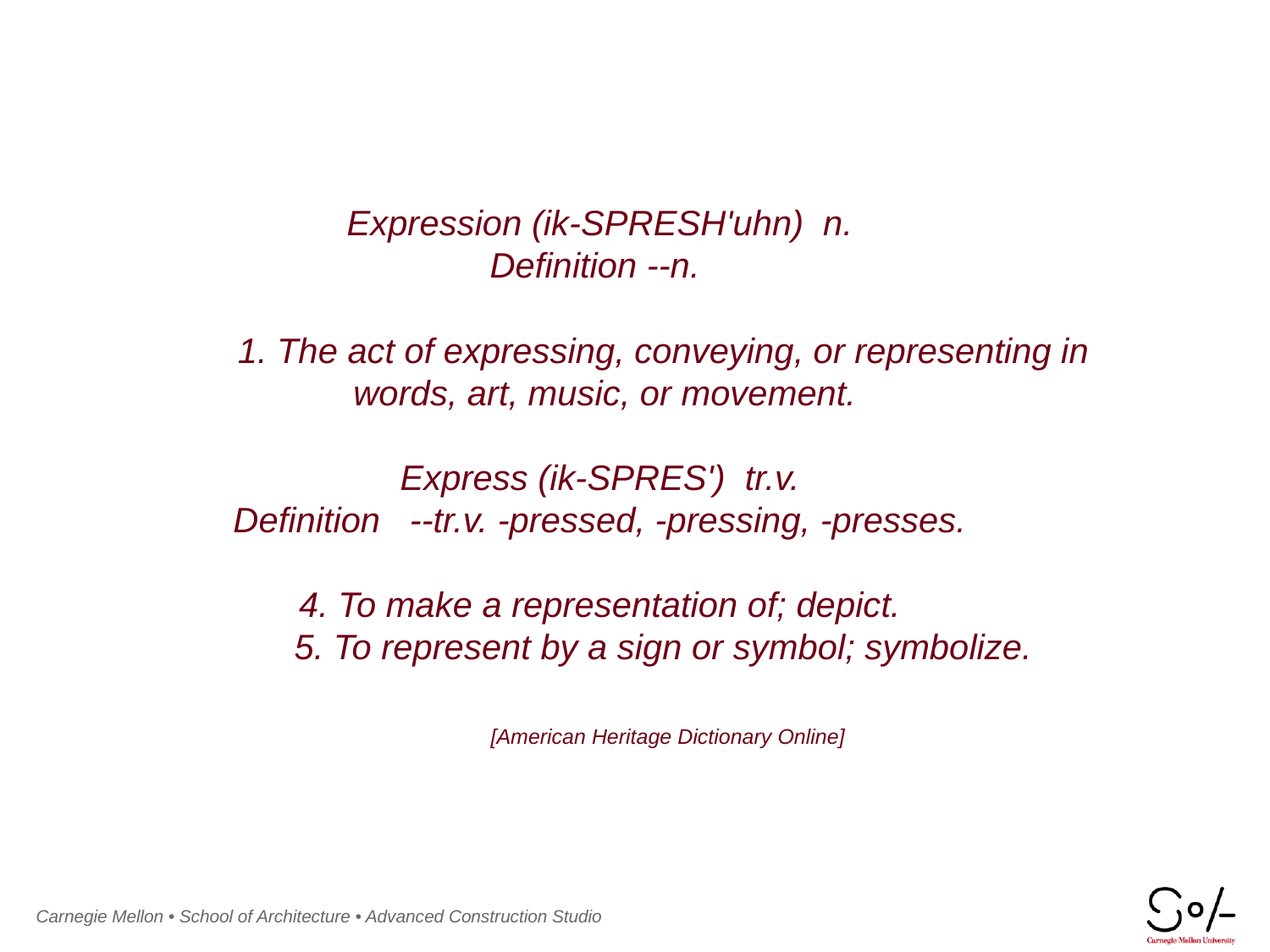

Expression (ik-SPRESH'uhn)  n.
Definition --n.

	1. The act of expressing, conveying, or representing in
words, art, music, or movement.

Express (ik-SPRES')  tr.v.
Definition   --tr.v. -pressed, -pressing, -presses.

4. To make a representation of; depict.
	5. To represent by a sign or symbol; symbolize.

	[American Heritage Dictionary Online]